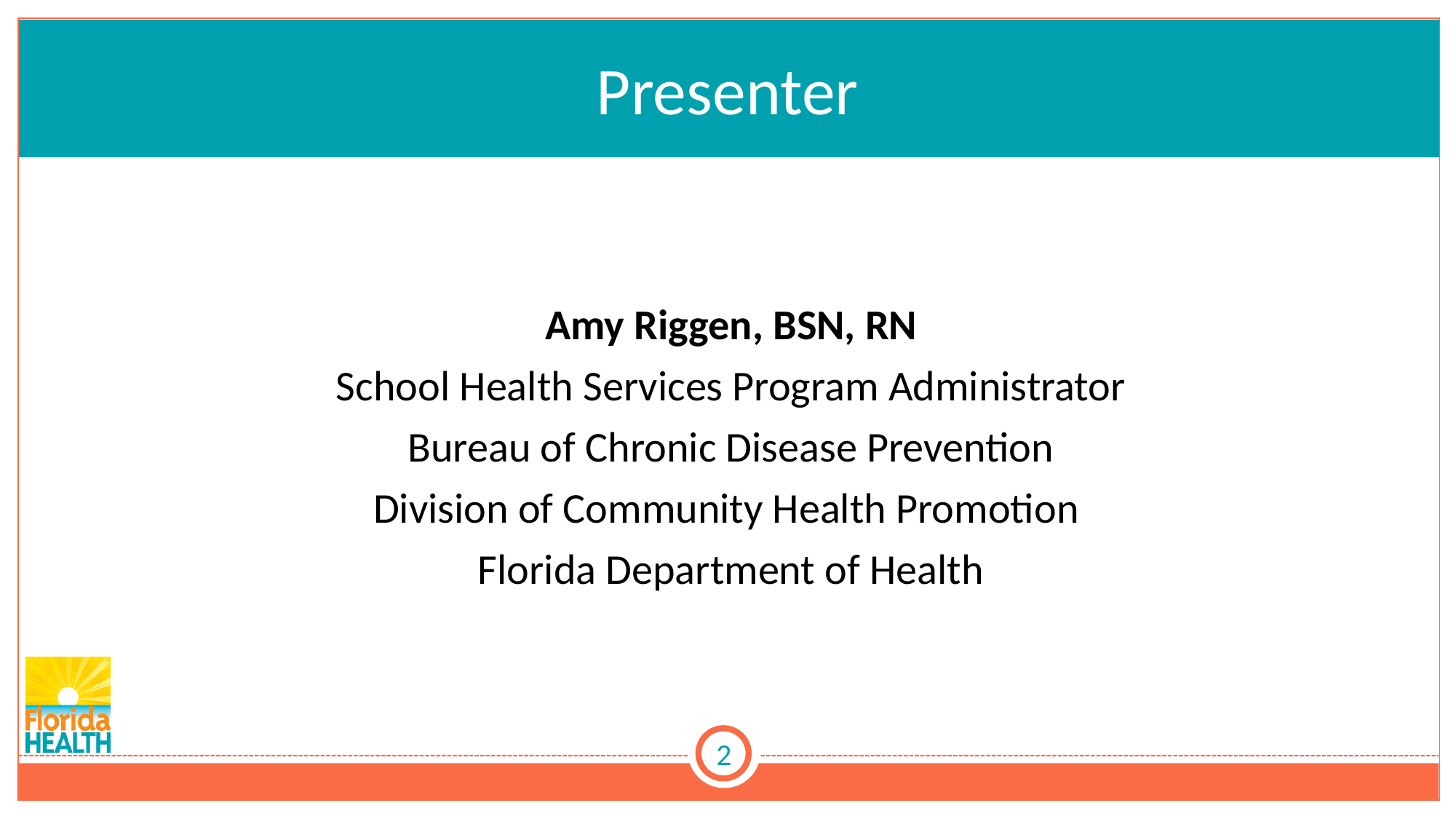

# Presenter
Amy Riggen, BSN, RN
School Health Services Program Administrator
Bureau of Chronic Disease Prevention
Division of Community Health Promotion
Florida Department of Health